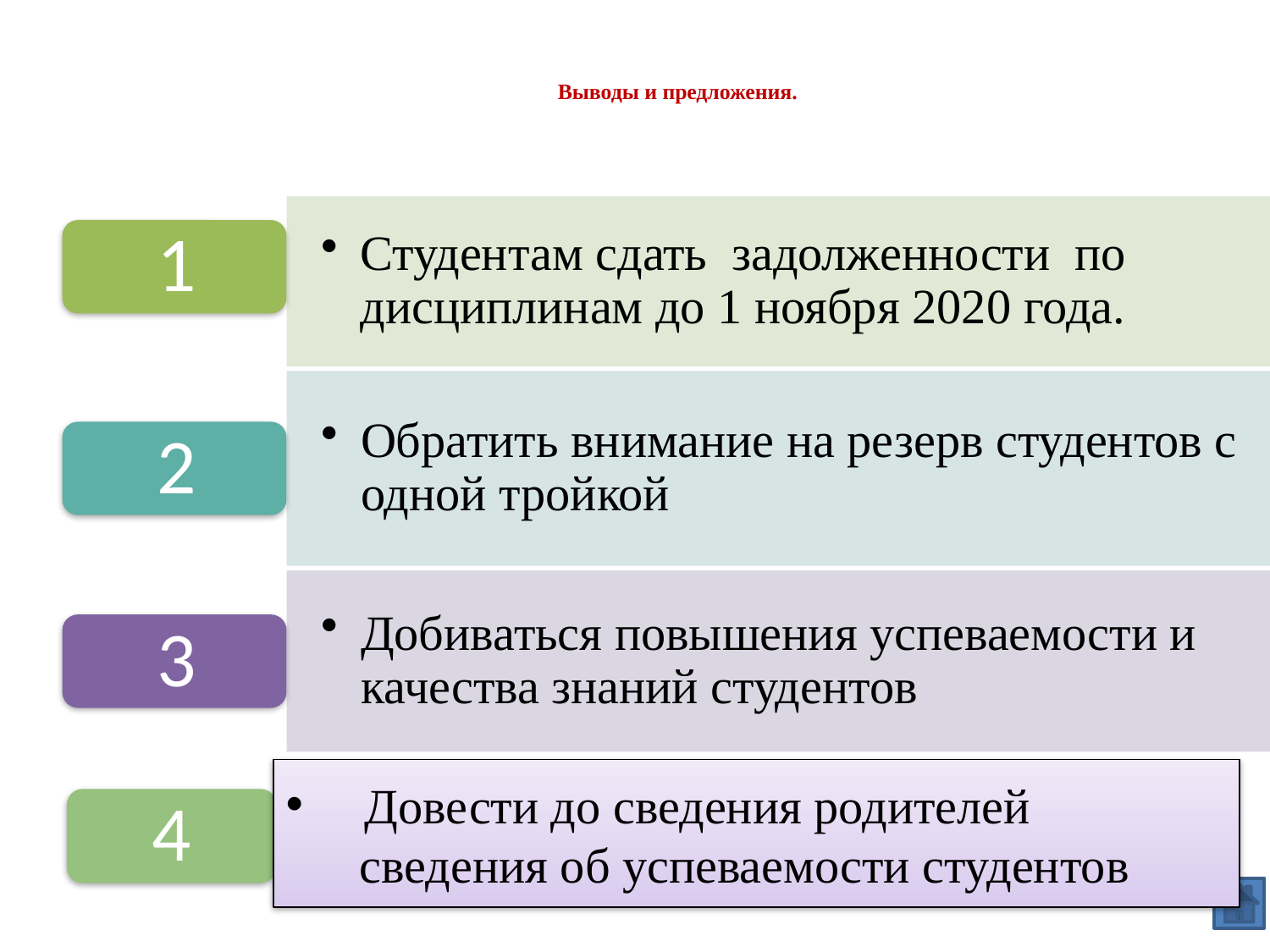

# Выводы и предложения.
Студентам сдать  задолженности  по дисциплинам до 1 ноября 2020 года.
1
Обратить внимание на резерв студентов с одной тройкой
2
Добиваться повышения успеваемости и качества знаний студентов
3
     Довести до сведения родителей
      сведения об успеваемости студентов

4